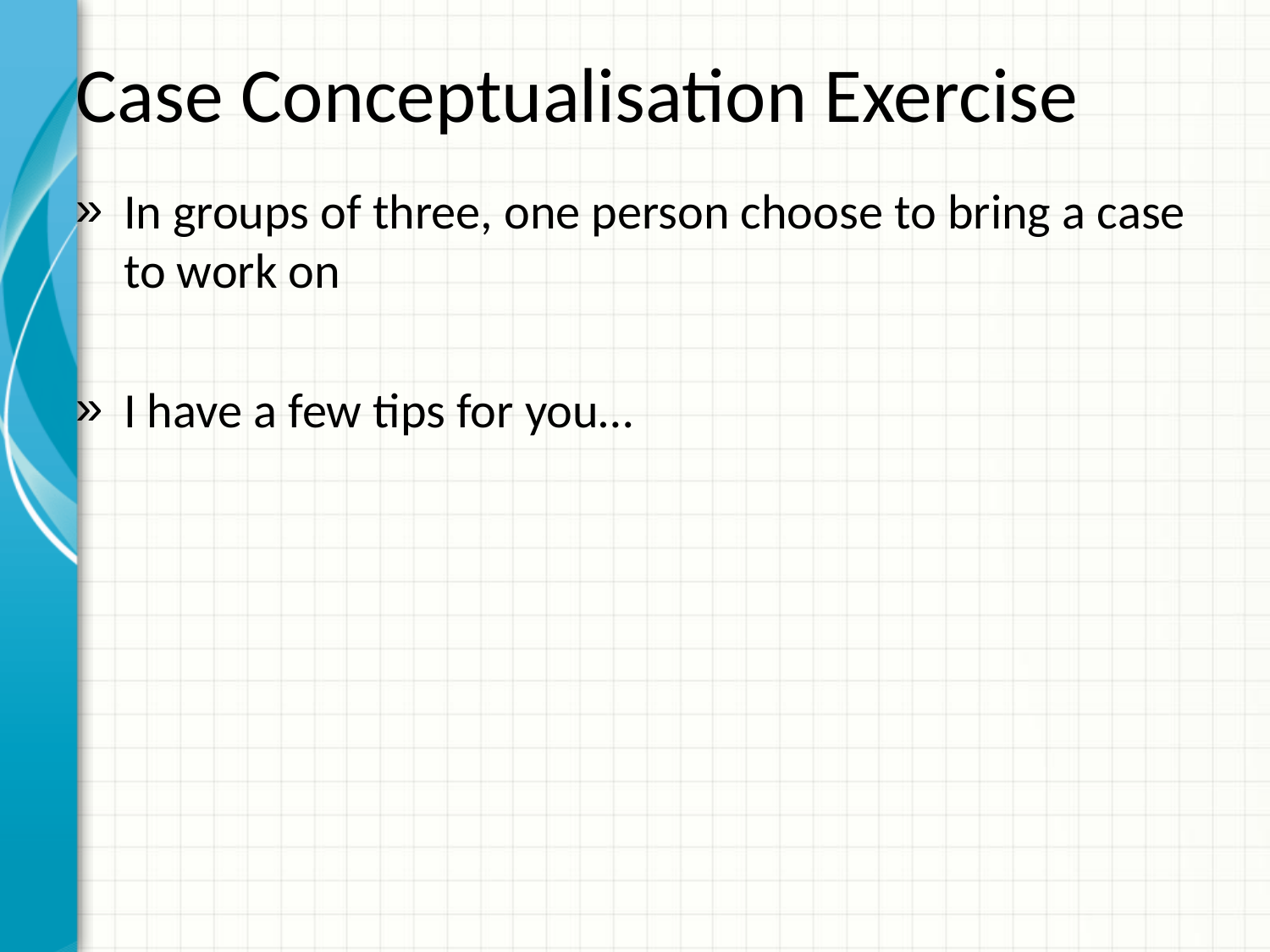

# Case Conceptualisation Exercise
In groups of three, one person choose to bring a case to work on

I have a few tips for you…